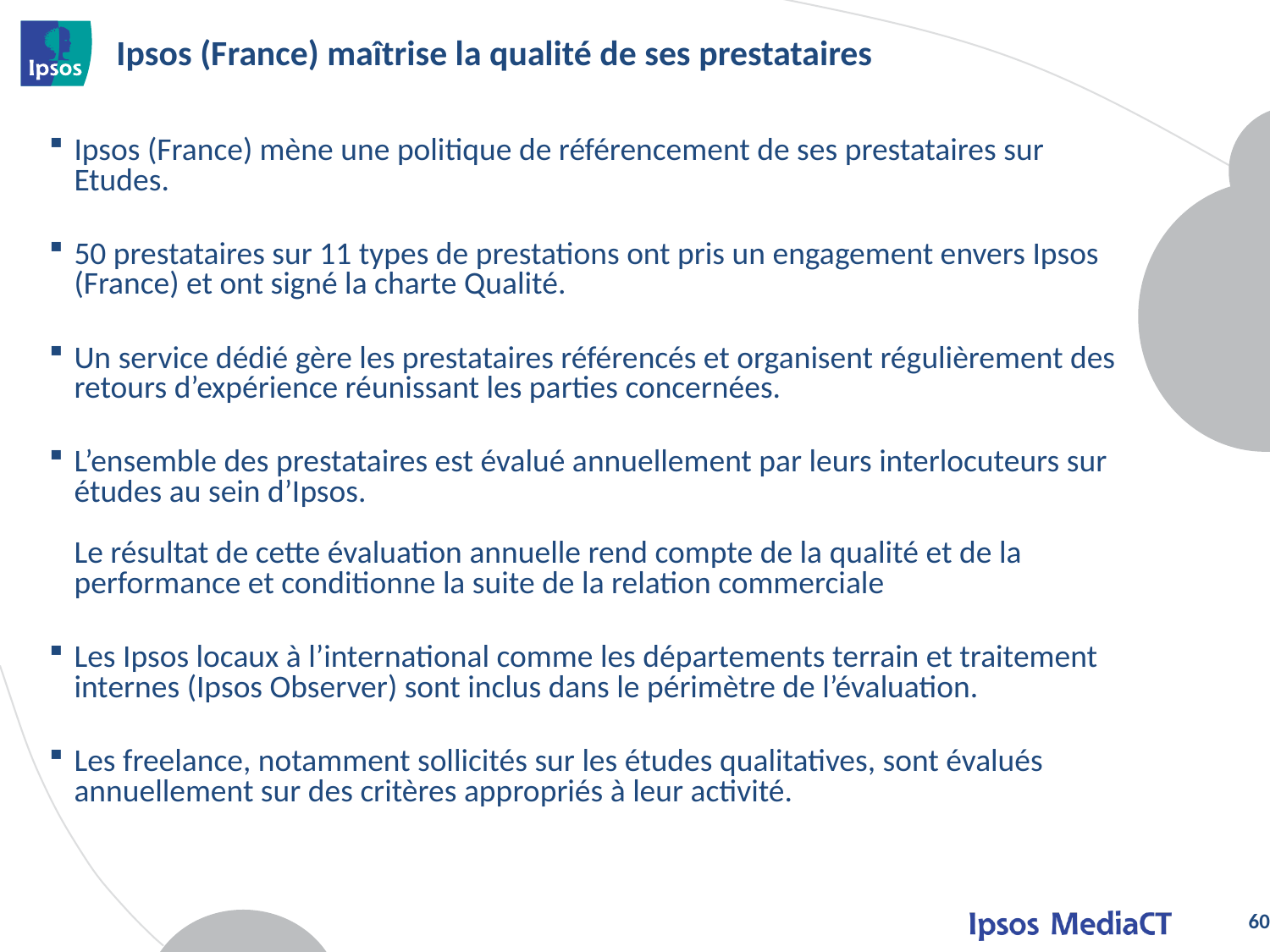

# Ipsos (France) maîtrise la qualité de ses prestataires
Ipsos (France) mène une politique de référencement de ses prestataires sur Etudes.

50 prestataires sur 11 types de prestations ont pris un engagement envers Ipsos (France) et ont signé la charte Qualité.

Un service dédié gère les prestataires référencés et organisent régulièrement des retours d’expérience réunissant les parties concernées.

L’ensemble des prestataires est évalué annuellement par leurs interlocuteurs sur études au sein d’Ipsos.
Le résultat de cette évaluation annuelle rend compte de la qualité et de la performance et conditionne la suite de la relation commerciale

Les Ipsos locaux à l’international comme les départements terrain et traitement internes (Ipsos Observer) sont inclus dans le périmètre de l’évaluation.

Les freelance, notamment sollicités sur les études qualitatives, sont évalués annuellement sur des critères appropriés à leur activité.
60